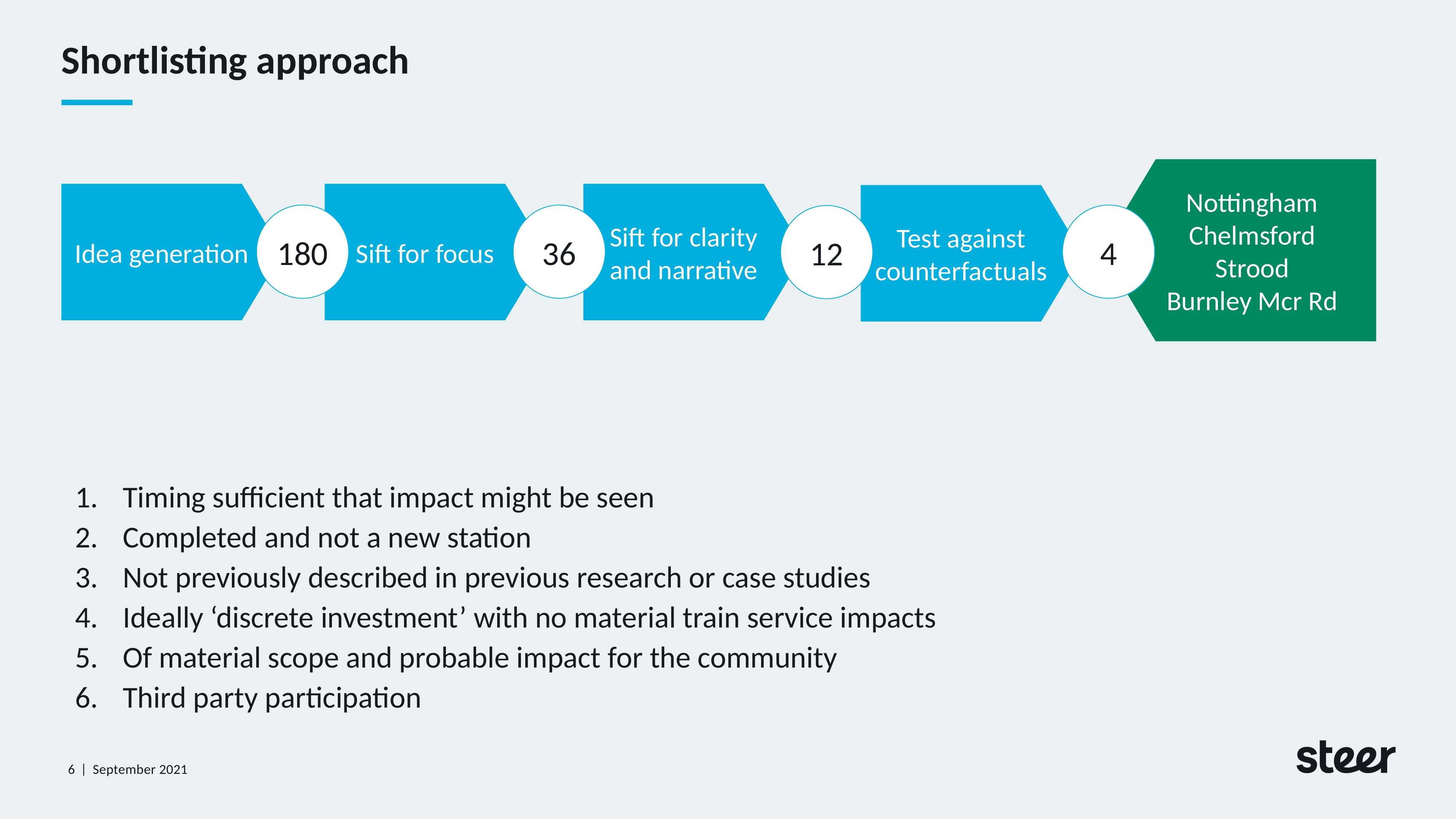

# Shortlisting approach
Nottingham
Chelmsford
Strood
Burnley Mcr Rd
Idea generation
Sift for focus
Sift for clarity and narrative
Test against counterfactuals
180
36
4
12
Timing sufficient that impact might be seen
Completed and not a new station
Not previously described in previous research or case studies
Ideally ‘discrete investment’ with no material train service impacts
Of material scope and probable impact for the community
Third party participation

September 2021
6